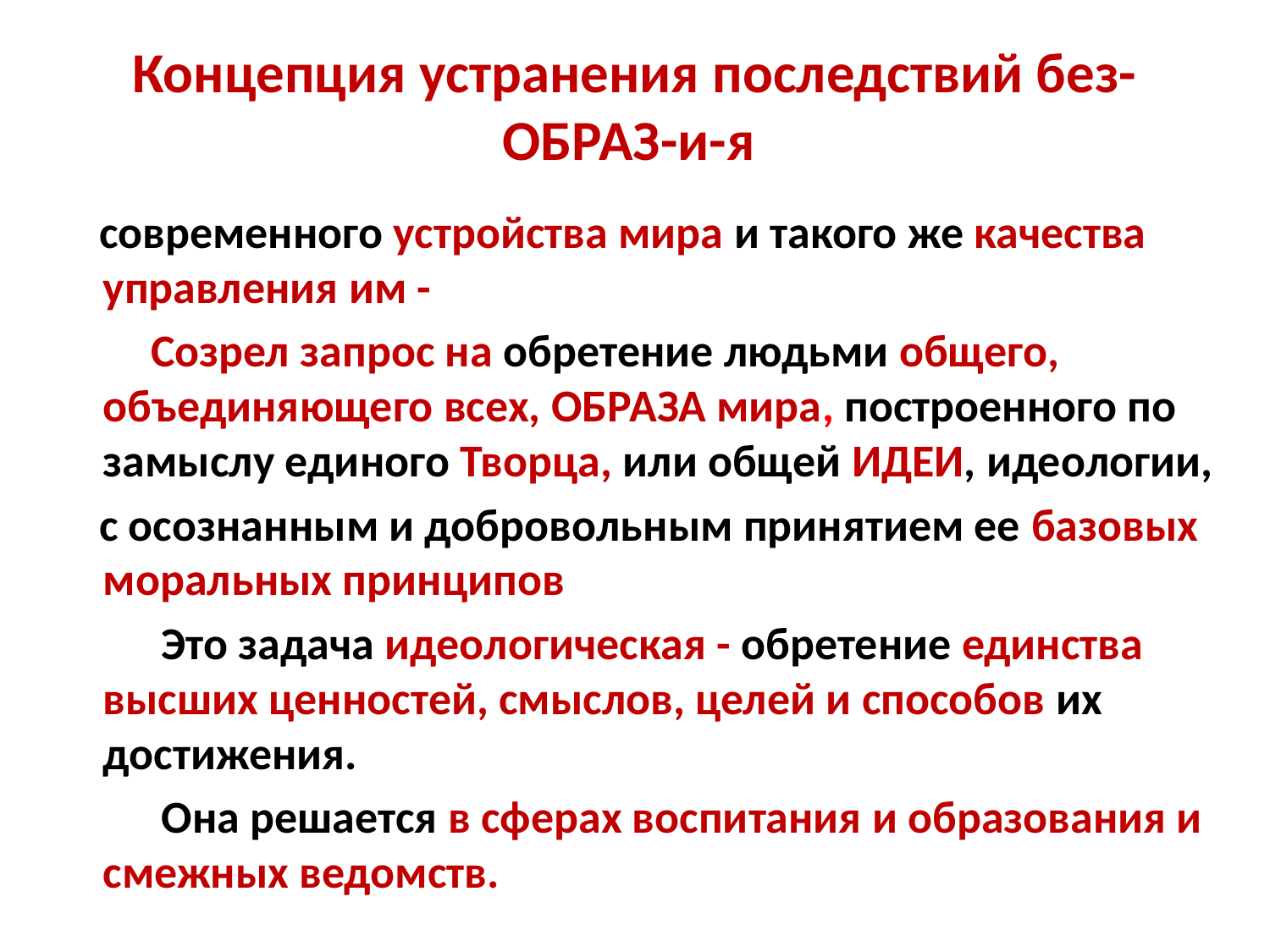

# Концепция устранения последствий без-ОБРАЗ-и-я
    современного устройства мира и такого же качества управления им -
         Созрел запрос на обретение людьми общего, объединяющего всех, ОБРАЗА мира, построенного по замыслу единого Творца, или общей ИДЕИ, идеологии,
    с осознанным и добровольным принятием ее базовых моральных принципов
          Это задача идеологическая - обретение единства высших ценностей, смыслов, целей и способов их достижения.
          Она решается в сферах воспитания и образования и смежных ведомств.